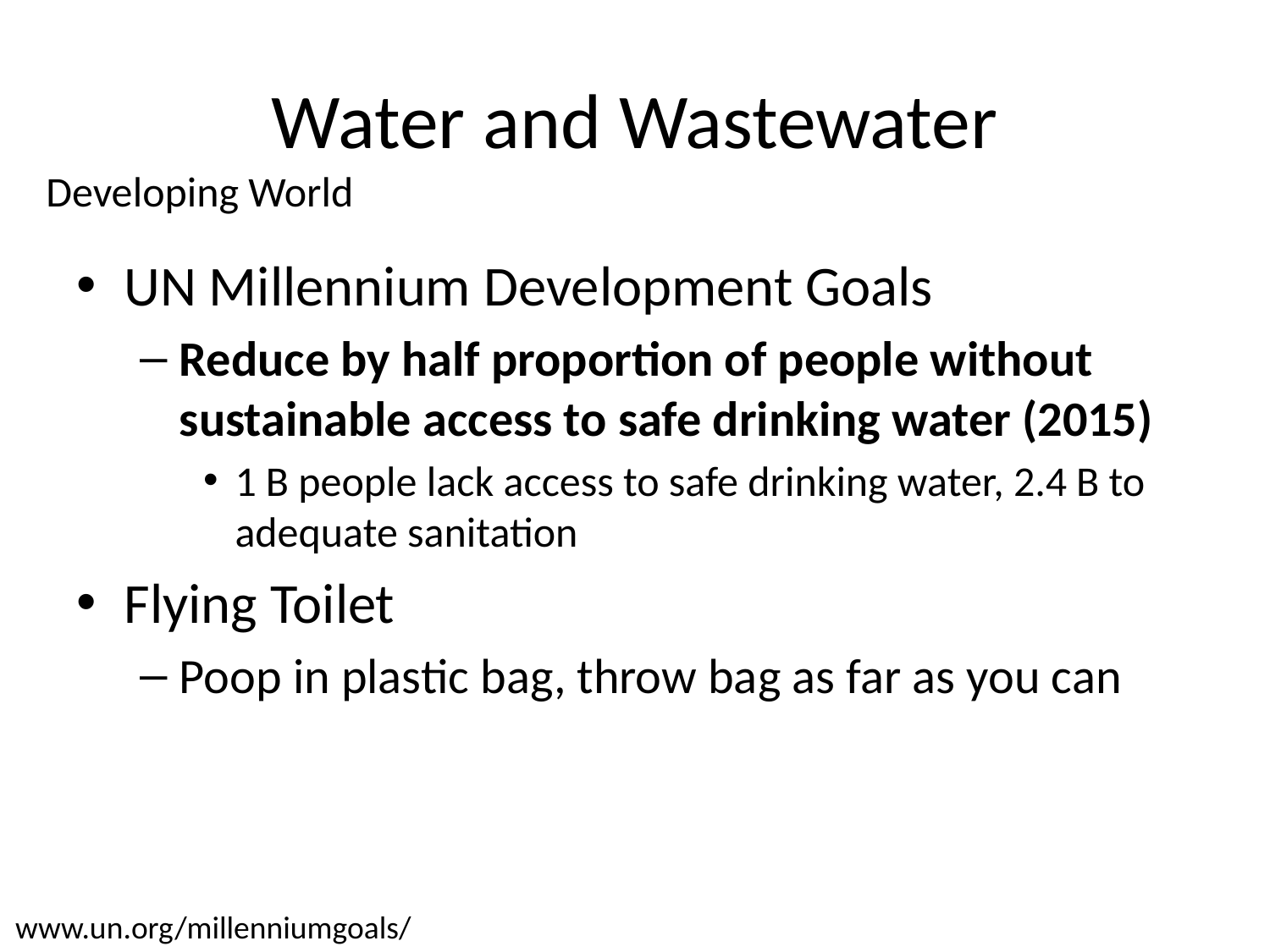

# Water and Wastewater
Developing World
UN Millennium Development Goals
Reduce by half proportion of people without sustainable access to safe drinking water (2015)
1 B people lack access to safe drinking water, 2.4 B to adequate sanitation
Flying Toilet
Poop in plastic bag, throw bag as far as you can
www.un.org/millenniumgoals/